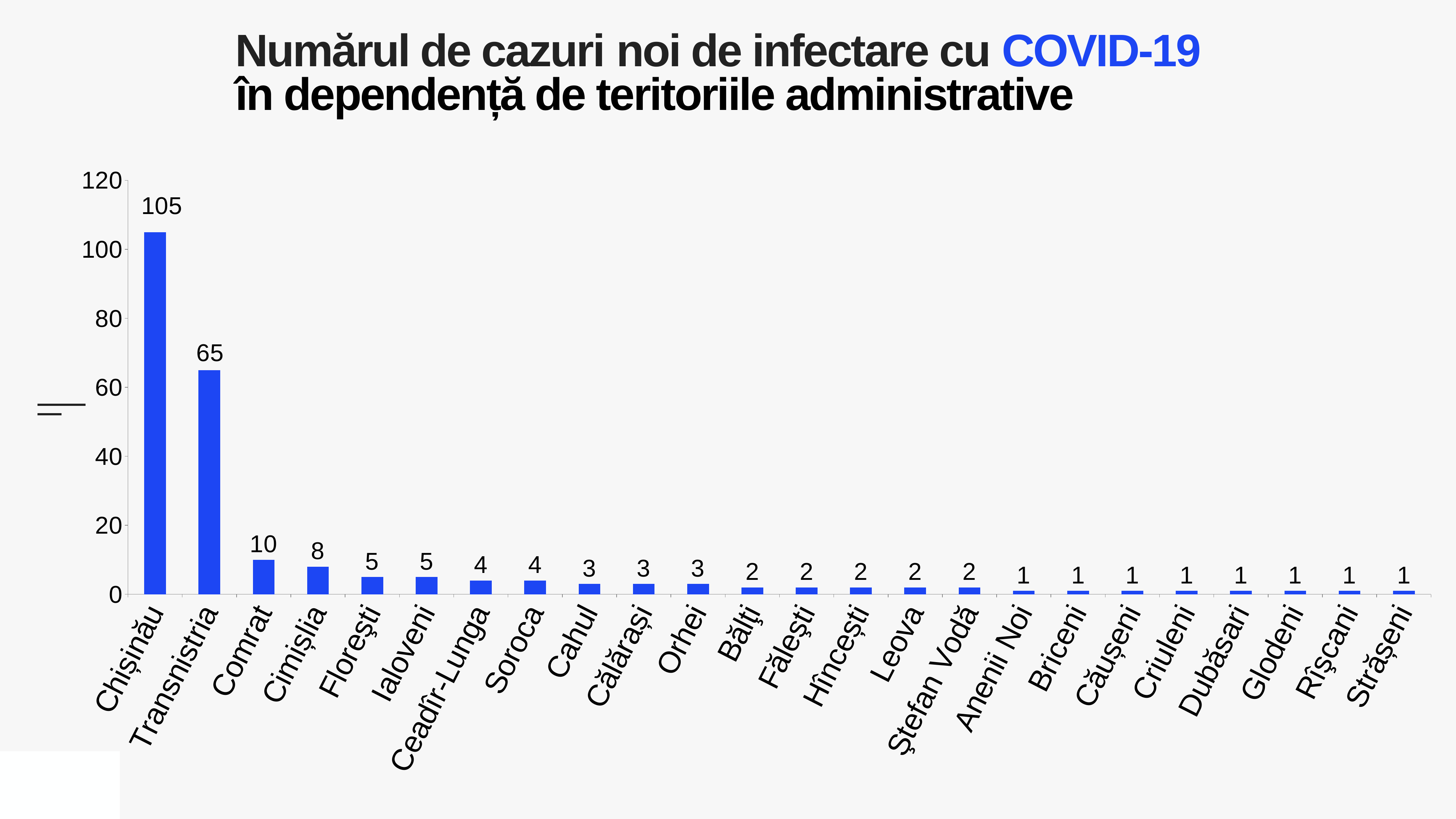

Numărul de cazuri noi de infectare cu COVID-19
în dependență de teritoriile administrative

### Chart

| Category | Cazuri |
|---|---|
| Chișinău | 105.0 |
| Transnistria | 65.0 |
| Comrat | 10.0 |
| Cimișlia | 8.0 |
| Floreşti | 5.0 |
| Ialoveni | 5.0 |
| Ceadîr-Lunga | 4.0 |
| Soroca | 4.0 |
| Cahul | 3.0 |
| Călărași | 3.0 |
| Orhei | 3.0 |
| Bălţi | 2.0 |
| Făleşti | 2.0 |
| Hîncești | 2.0 |
| Leova | 2.0 |
| Ştefan Vodă | 2.0 |
| Anenii Noi | 1.0 |
| Briceni | 1.0 |
| Căușeni | 1.0 |
| Criuleni | 1.0 |
| Dubăsari | 1.0 |
| Glodeni | 1.0 |
| Rîşcani | 1.0 |
| Strășeni | 1.0 |